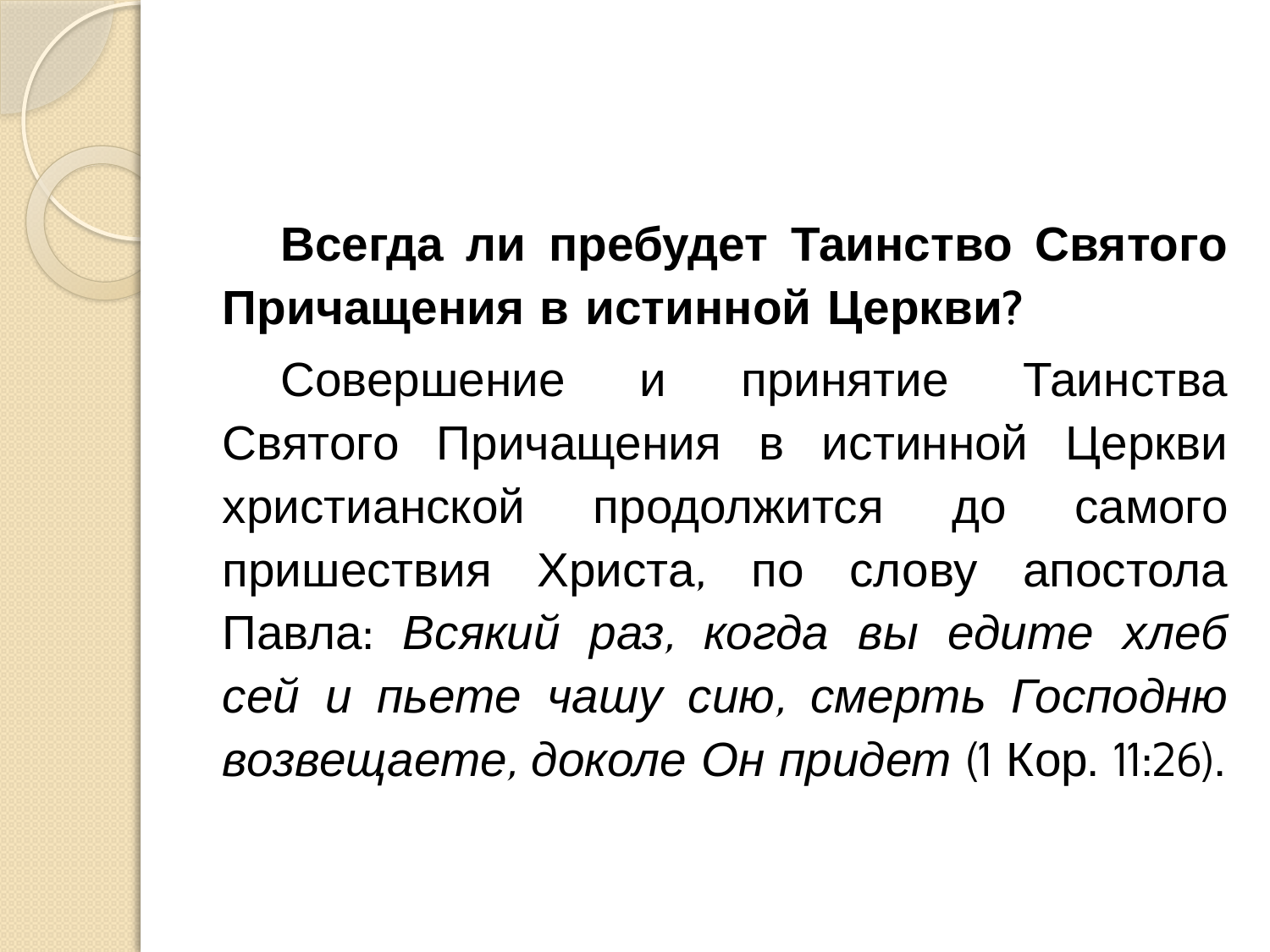

Всегда ли пребудет Таинство Святого Причащения в истинной Церкви?
Совершение и принятие Таинства Святого Причащения в истинной Церкви христианской продолжится до самого пришествия Христа, по слову апостола Павла: Всякий раз, когда вы едите хлеб сей и пьете чашу сию, смерть Господню возвещаете, доколе Он придет (1 Кор. 11:26).